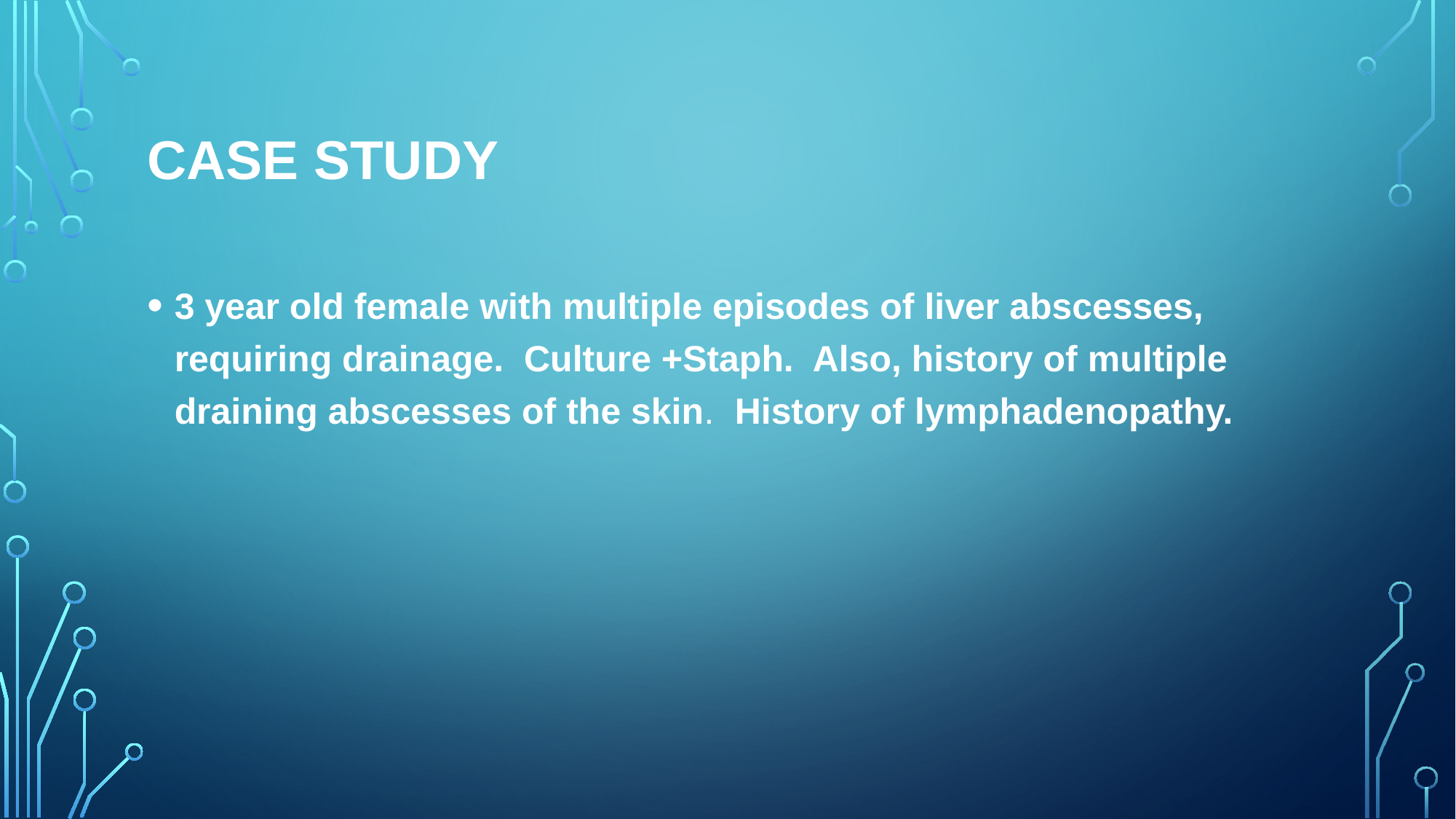

# Case study
3 year old female with multiple episodes of liver abscesses, requiring drainage.  Culture +Staph.  Also, history of multiple draining abscesses of the skin.  History of lymphadenopathy.